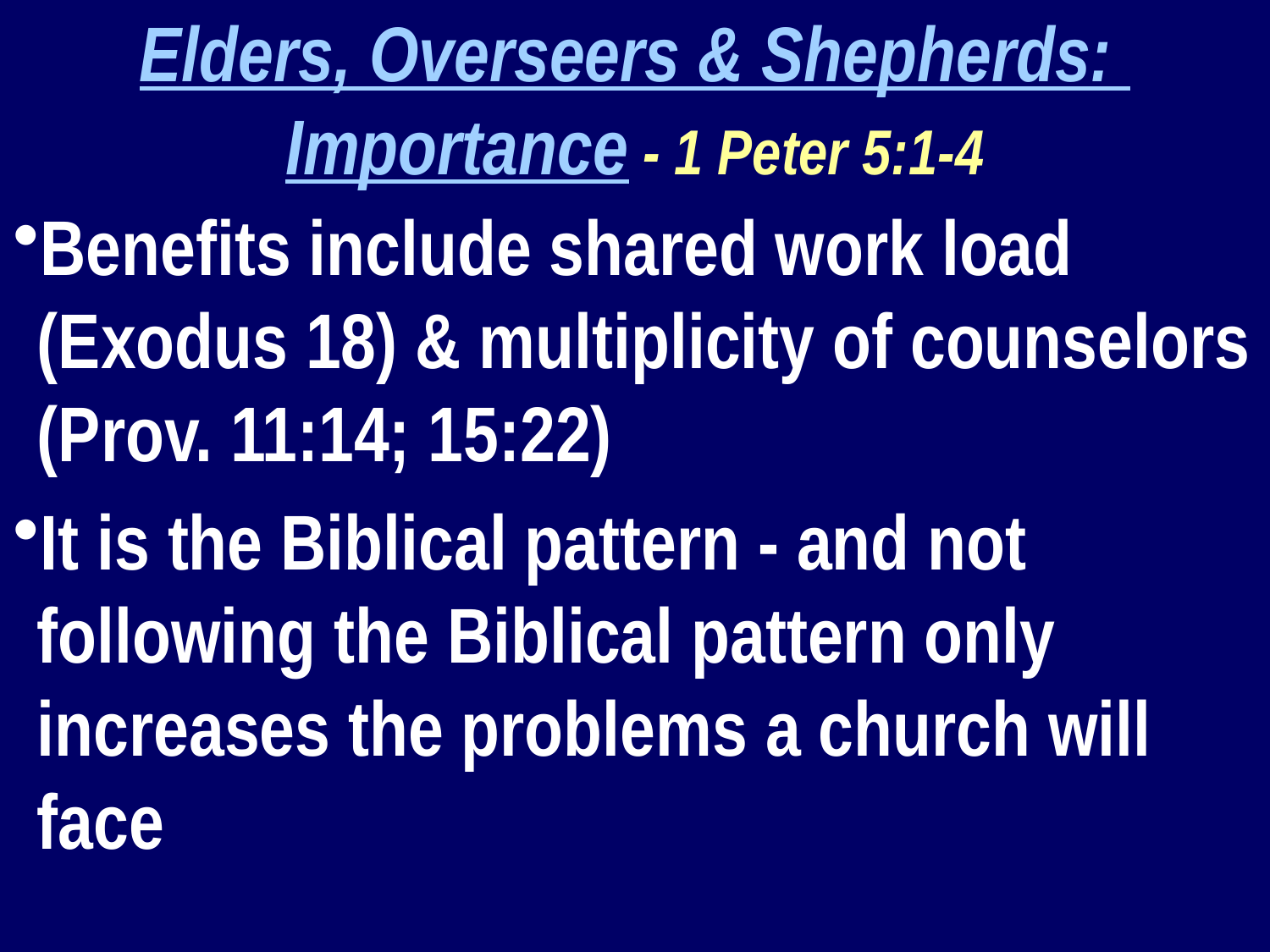

Elders, Overseers & Shepherds:
Importance - 1 Peter 5:1-4
Benefits include shared work load (Exodus 18) & multiplicity of counselors (Prov. 11:14; 15:22)
It is the Biblical pattern - and not following the Biblical pattern only increases the problems a church will face